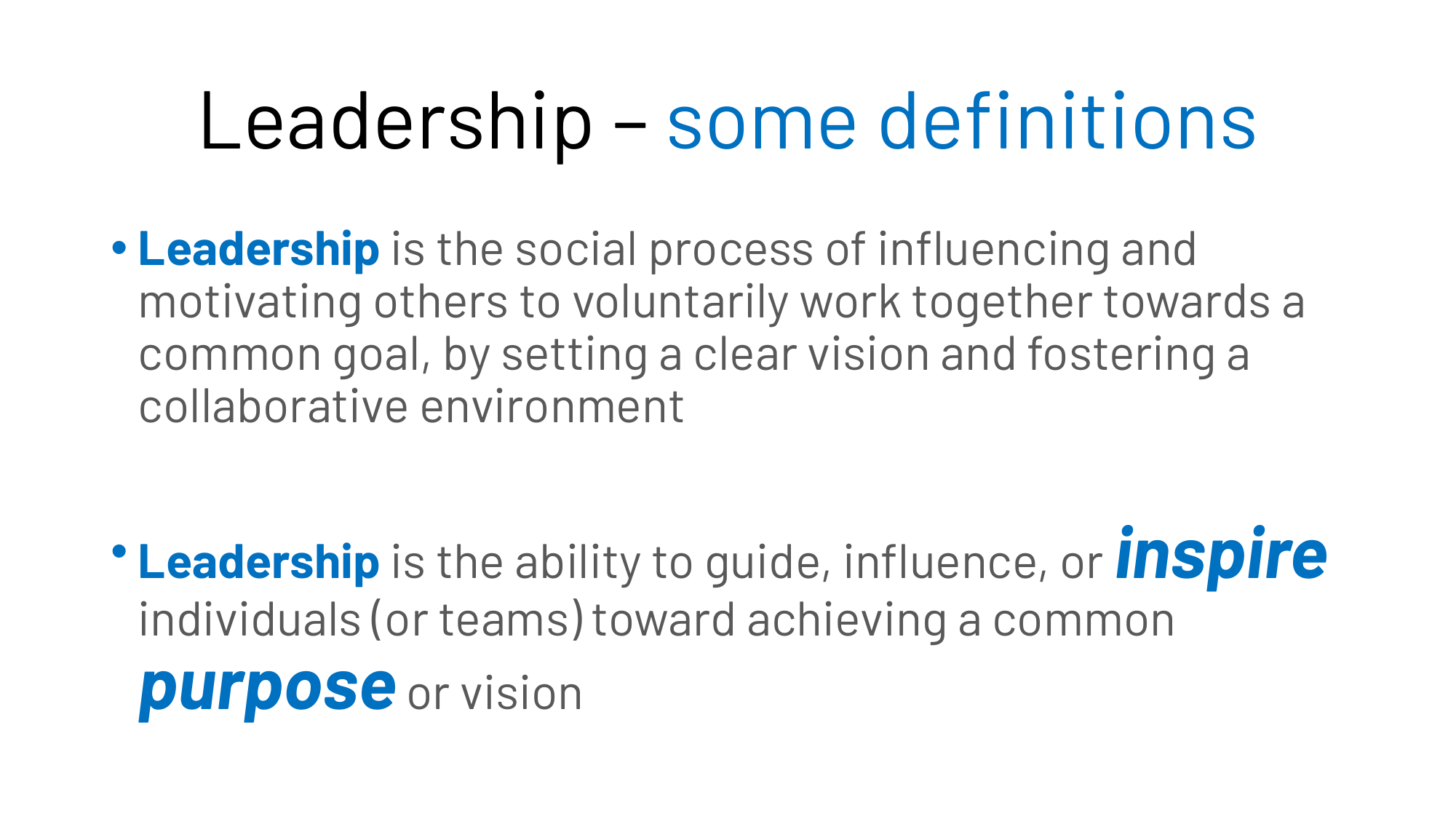

# Leadership – some definitions
Leadership is the social process of influencing and motivating others to voluntarily work together towards a common goal, by setting a clear vision and fostering a collaborative environment

Leadership is the ability to guide, influence, or inspire individuals (or teams) toward achieving a common purpose or vision